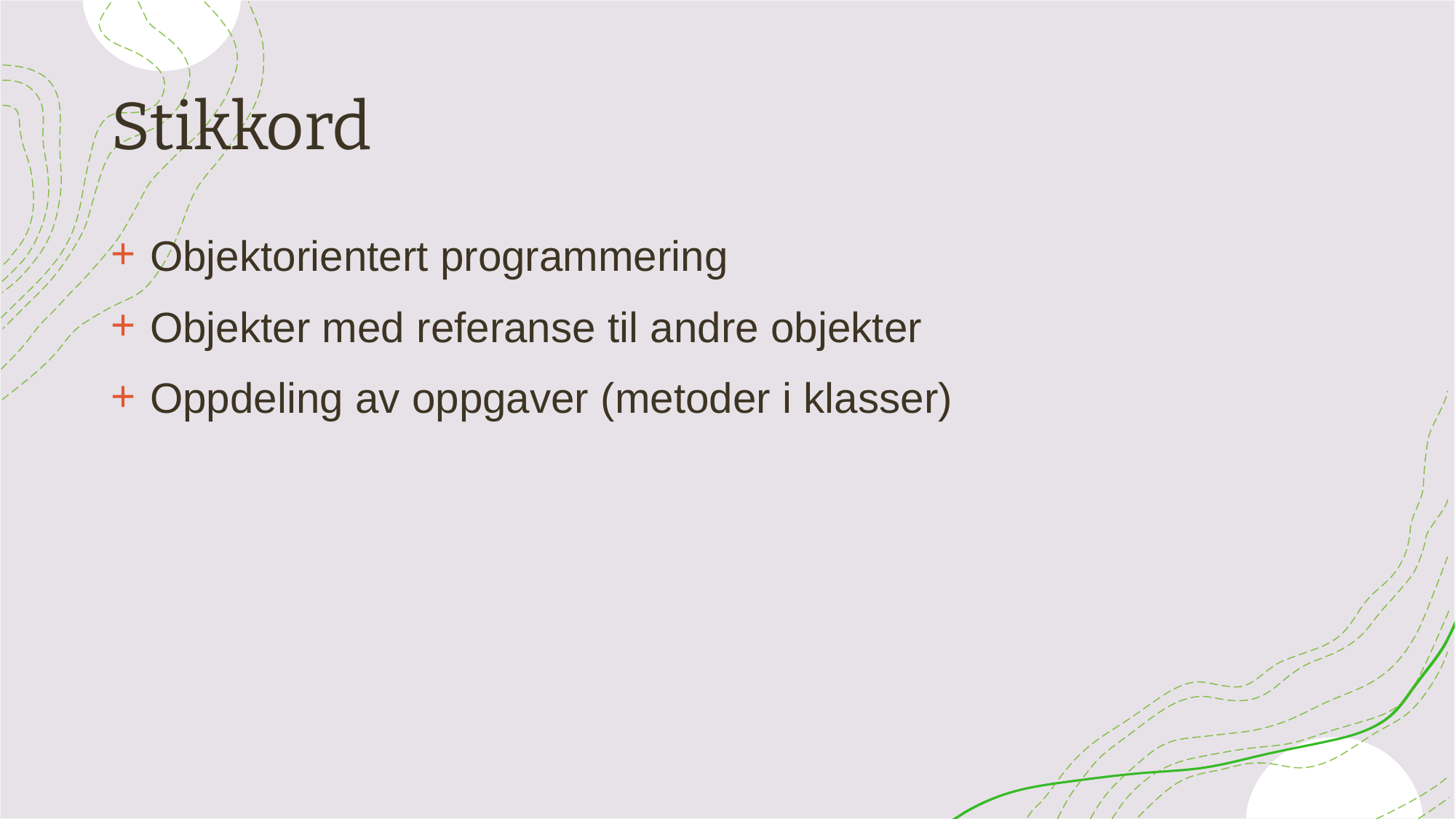

# Stikkord
 Objektorientert programmering
 Objekter med referanse til andre objekter
 Oppdeling av oppgaver (metoder i klasser)